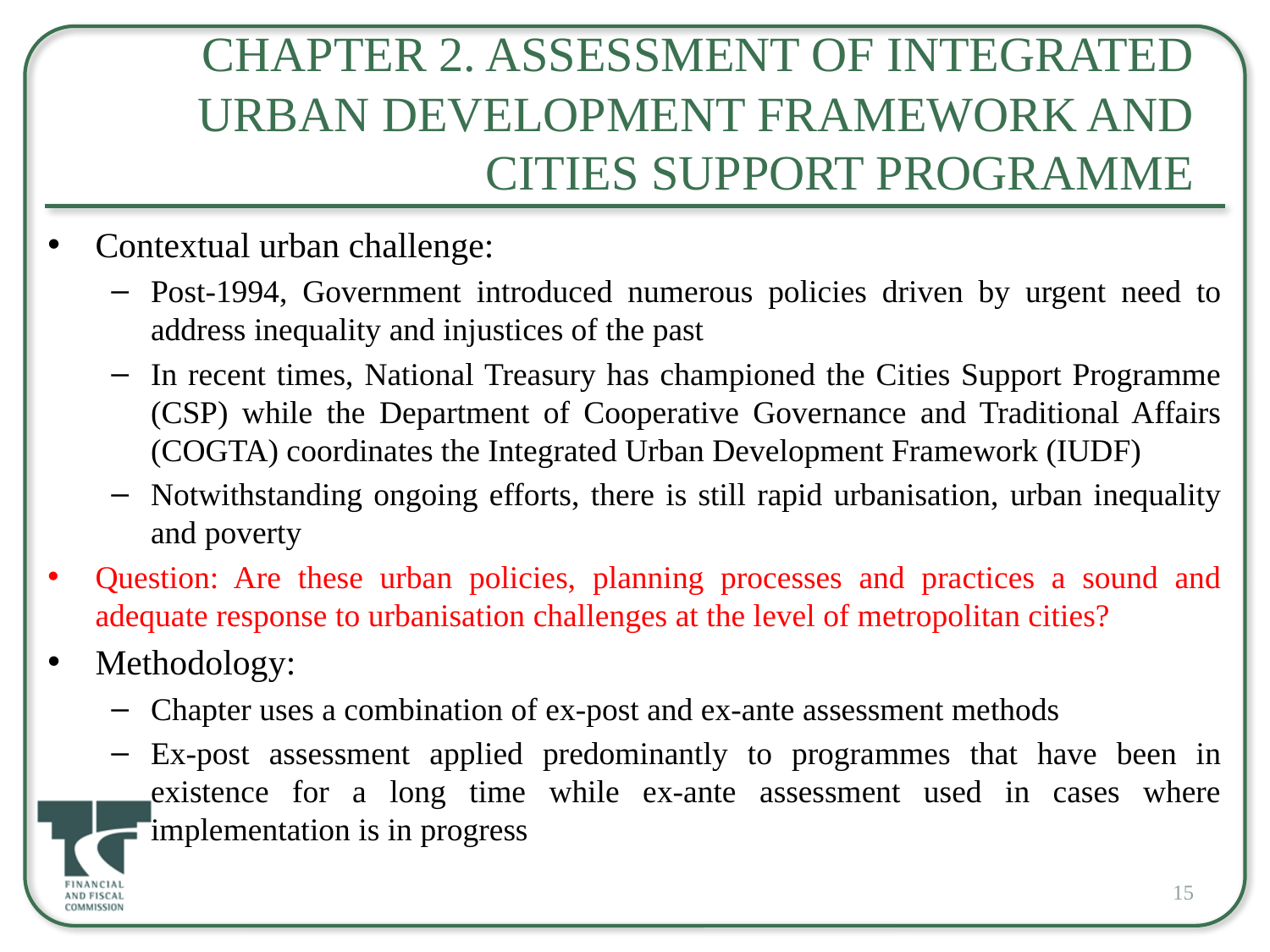

# Chapter 2. Assessment of Integrated Urban Development Framework and Cities Support Programme
Contextual urban challenge:
Post-1994, Government introduced numerous policies driven by urgent need to address inequality and injustices of the past
In recent times, National Treasury has championed the Cities Support Programme (CSP) while the Department of Cooperative Governance and Traditional Affairs (COGTA) coordinates the Integrated Urban Development Framework (IUDF)
Notwithstanding ongoing efforts, there is still rapid urbanisation, urban inequality and poverty
Question: Are these urban policies, planning processes and practices a sound and adequate response to urbanisation challenges at the level of metropolitan cities?
Methodology:
Chapter uses a combination of ex-post and ex-ante assessment methods
Ex-post assessment applied predominantly to programmes that have been in existence for a long time while ex-ante assessment used in cases where implementation is in progress

15